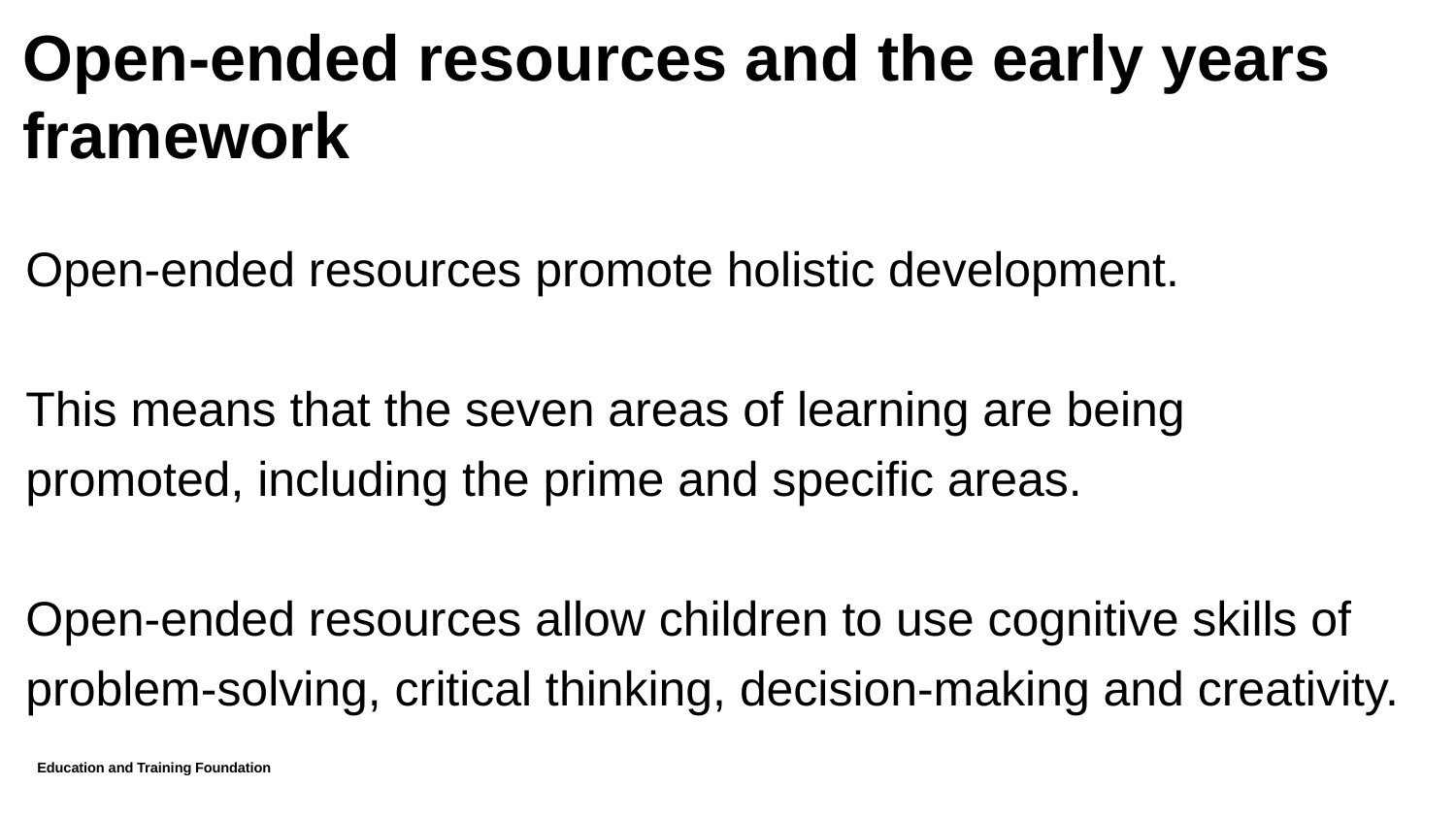

Open-ended resources and the early years framework
Open-ended resources promote holistic development.

This means that the seven areas of learning are being promoted, including the prime and specific areas.

Open-ended resources allow children to use cognitive skills of problem-solving, critical thinking, decision-making and creativity.

Education and Training Foundation
Education & Training Foundation
81